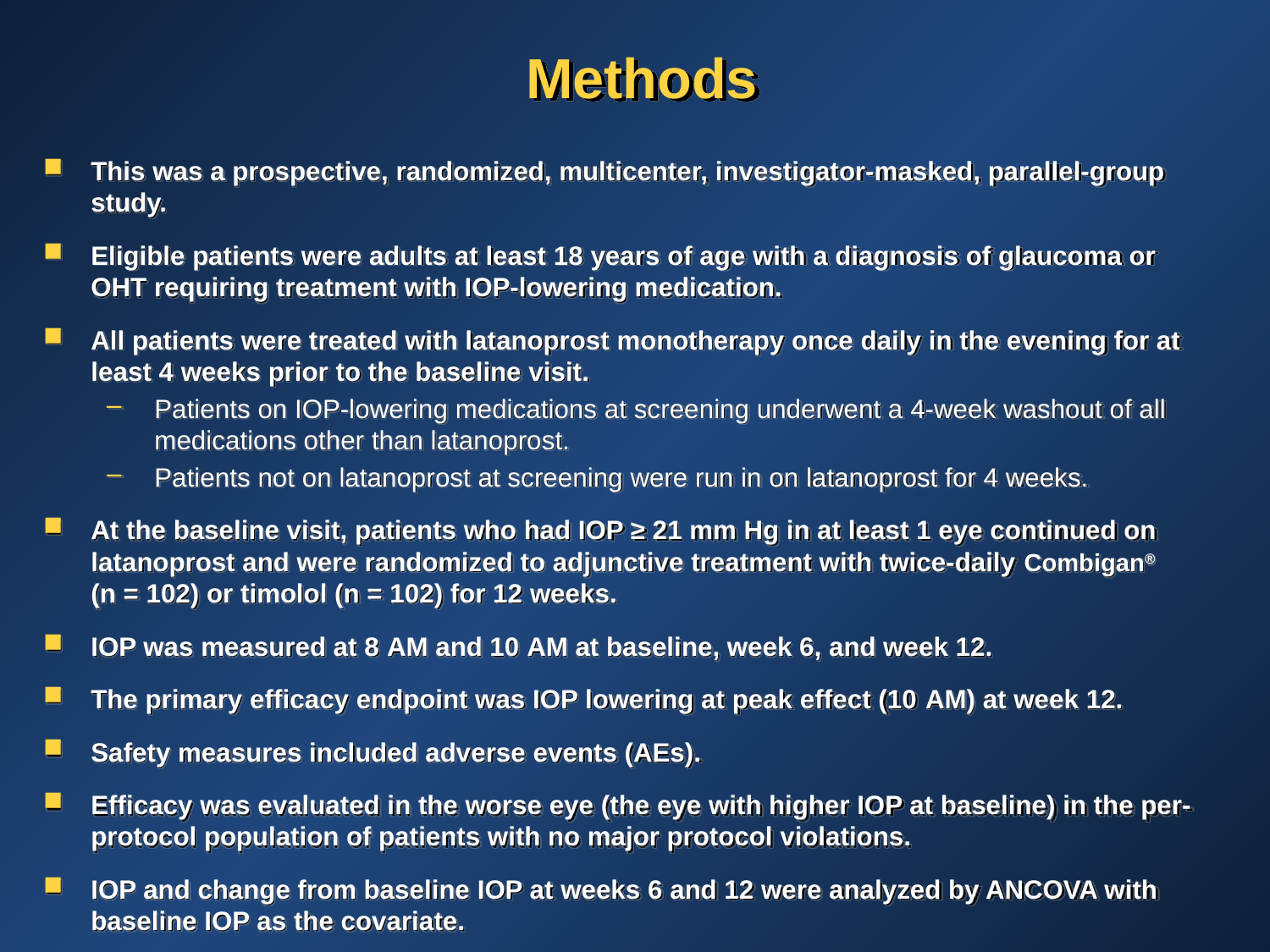

# Methods
This was a prospective, randomized, multicenter, investigator-masked, parallel-group study.
Eligible patients were adults at least 18 years of age with a diagnosis of glaucoma or OHT requiring treatment with IOP-lowering medication.
All patients were treated with latanoprost monotherapy once daily in the evening for at least 4 weeks prior to the baseline visit.
Patients on IOP-lowering medications at screening underwent a 4-week washout of all medications other than latanoprost.
Patients not on latanoprost at screening were run in on latanoprost for 4 weeks.
At the baseline visit, patients who had IOP ≥ 21 mm Hg in at least 1 eye continued on latanoprost and were randomized to adjunctive treatment with twice-daily Combigan®
(n = 102) or timolol (n = 102) for 12 weeks.
IOP was measured at 8 am and 10 am at baseline, week 6, and week 12.
The primary efficacy endpoint was IOP lowering at peak effect (10 am) at week 12.
Safety measures included adverse events (AEs).
Efficacy was evaluated in the worse eye (the eye with higher IOP at baseline) in the per-protocol population of patients with no major protocol violations.
IOP and change from baseline IOP at weeks 6 and 12 were analyzed by ANCOVA with baseline IOP as the covariate.